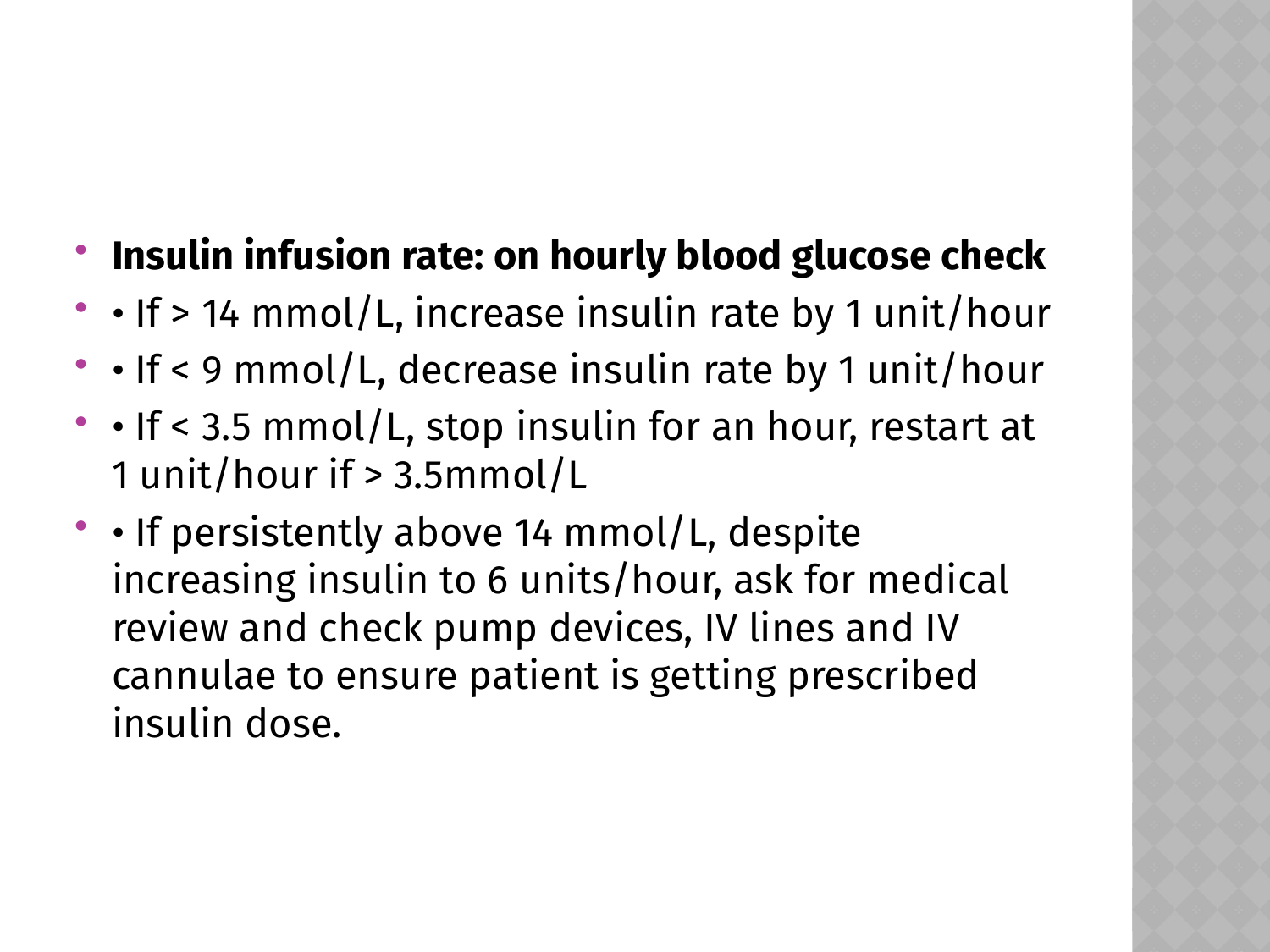

#
Insulin infusion rate: on hourly blood glucose check
• If > 14 mmol/L, increase insulin rate by 1 unit/hour
• If < 9 mmol/L, decrease insulin rate by 1 unit/hour
• If < 3.5 mmol/L, stop insulin for an hour, restart at 1 unit/hour if > 3.5mmol/L
• If persistently above 14 mmol/L, despite increasing insulin to 6 units/hour, ask for medical review and check pump devices, IV lines and IV cannulae to ensure patient is getting prescribed insulin dose.